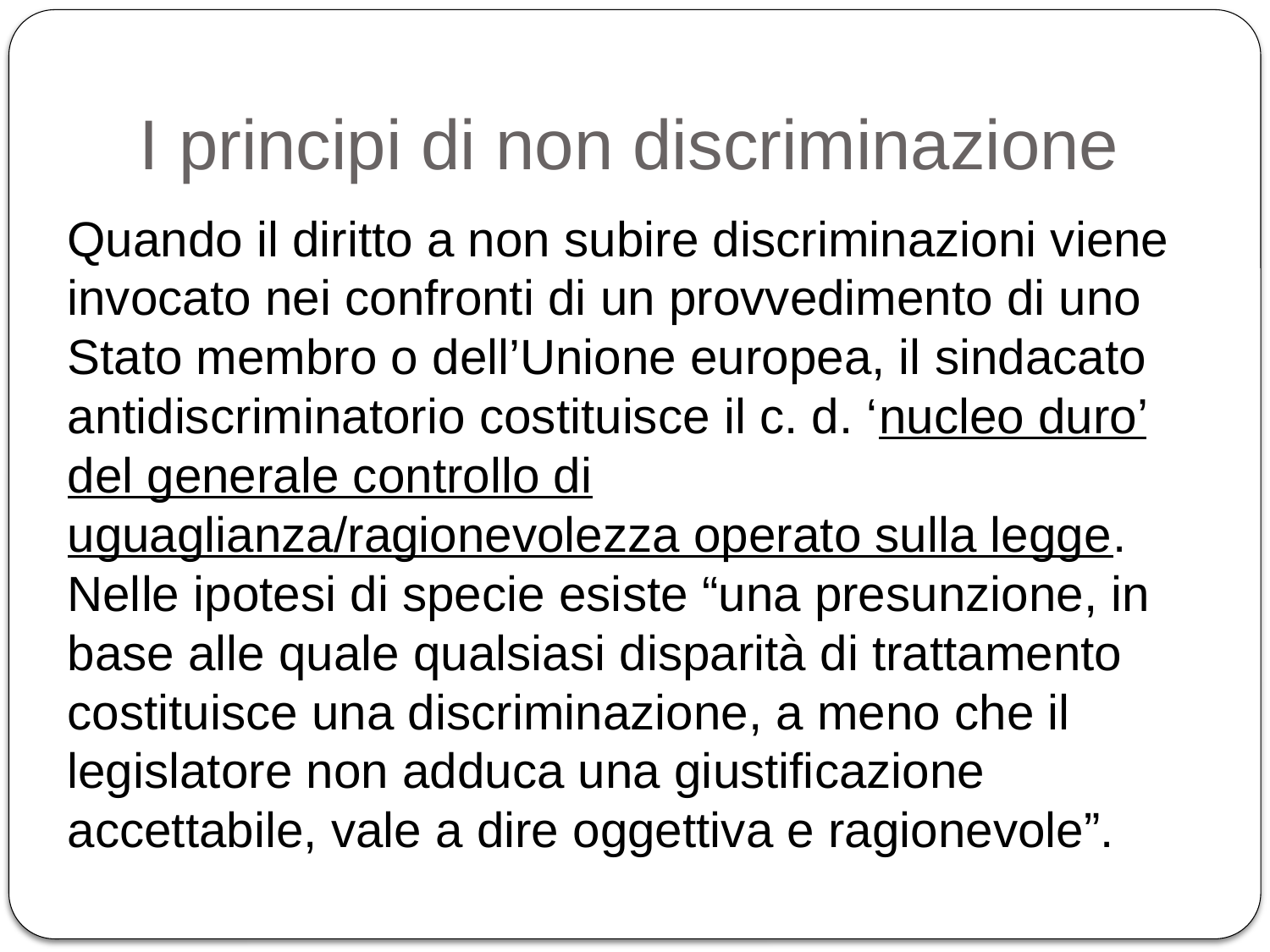

# I principi di non discriminazione
Quando il diritto a non subire discriminazioni viene invocato nei confronti di un provvedimento di uno Stato membro o dell’Unione europea, il sindacato antidiscriminatorio costituisce il c. d. ‘nucleo duro’ del generale controllo di uguaglianza/ragionevolezza operato sulla legge. Nelle ipotesi di specie esiste “una presunzione, in base alle quale qualsiasi disparità di trattamento costituisce una discriminazione, a meno che il legislatore non adduca una giustificazione accettabile, vale a dire oggettiva e ragionevole”.